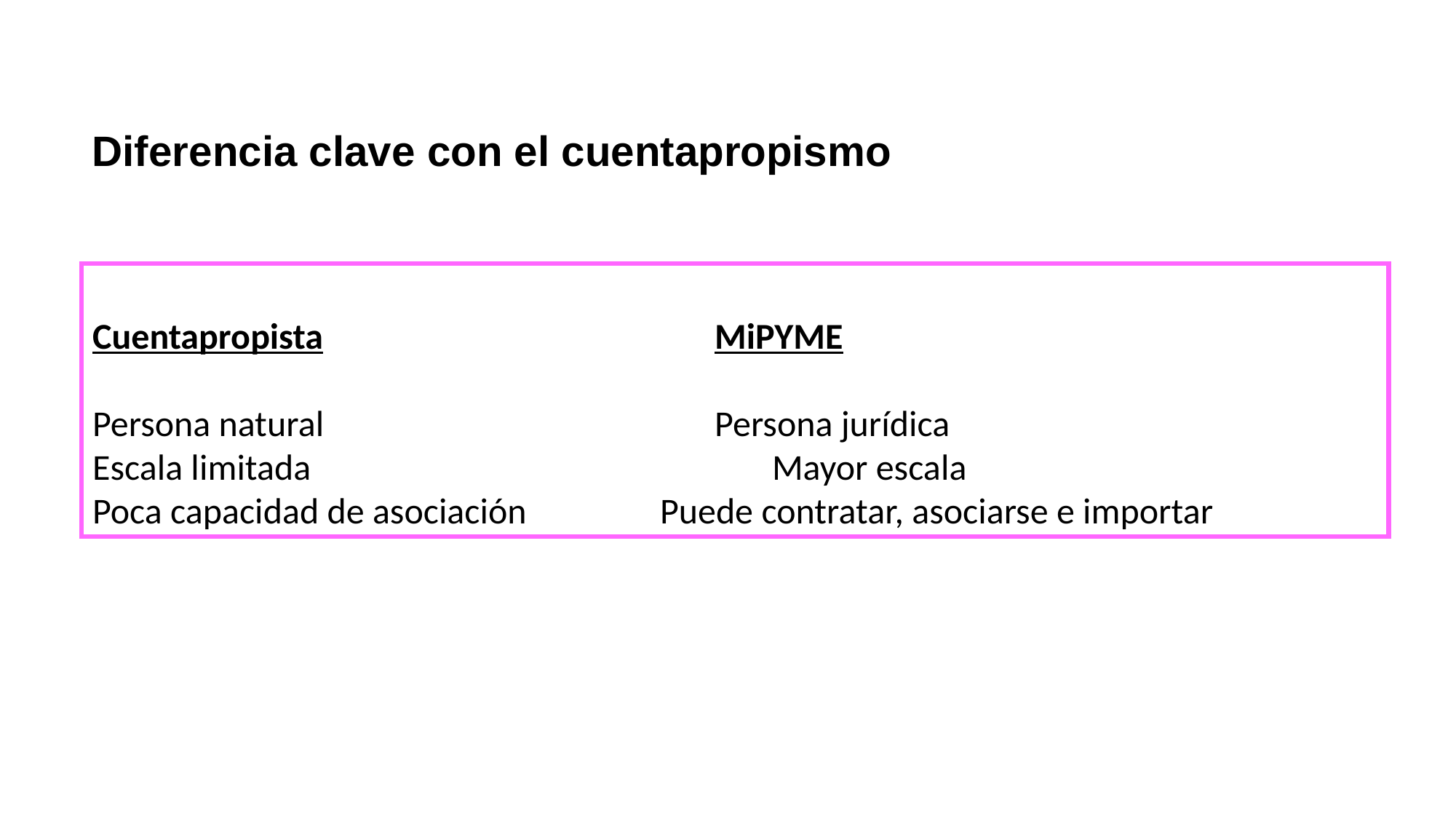

Diferencia clave con el cuentapropismo

Cuentapropista	                                    MiPYME

Persona natural	                                    Persona jurídica
Escala limitada	                                           Mayor escala
Poca capacidad de asociación	                Puede contratar, asociarse e importar